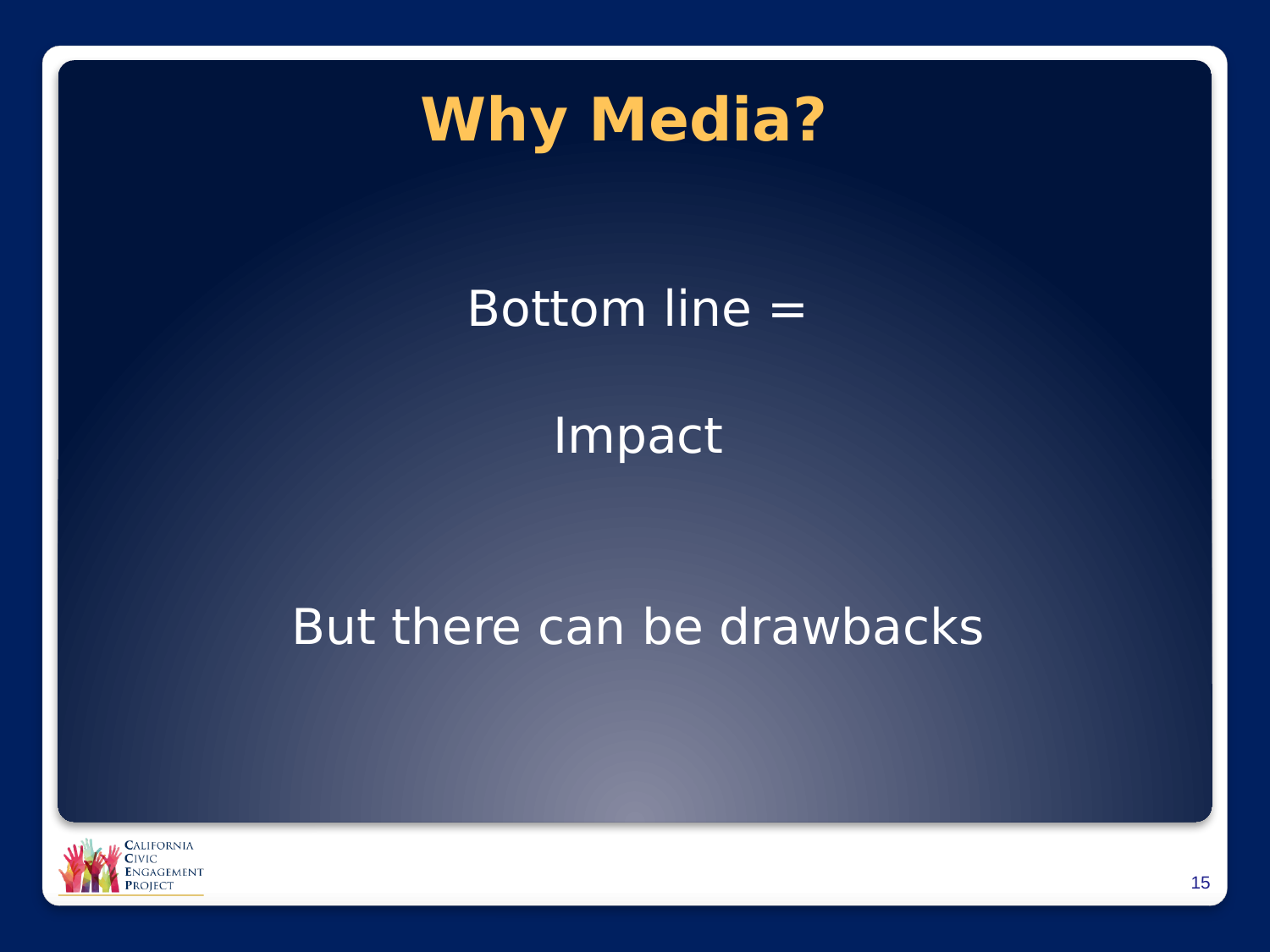

# Why Media?

Bottom line =

Impact

But there can be drawbacks

15